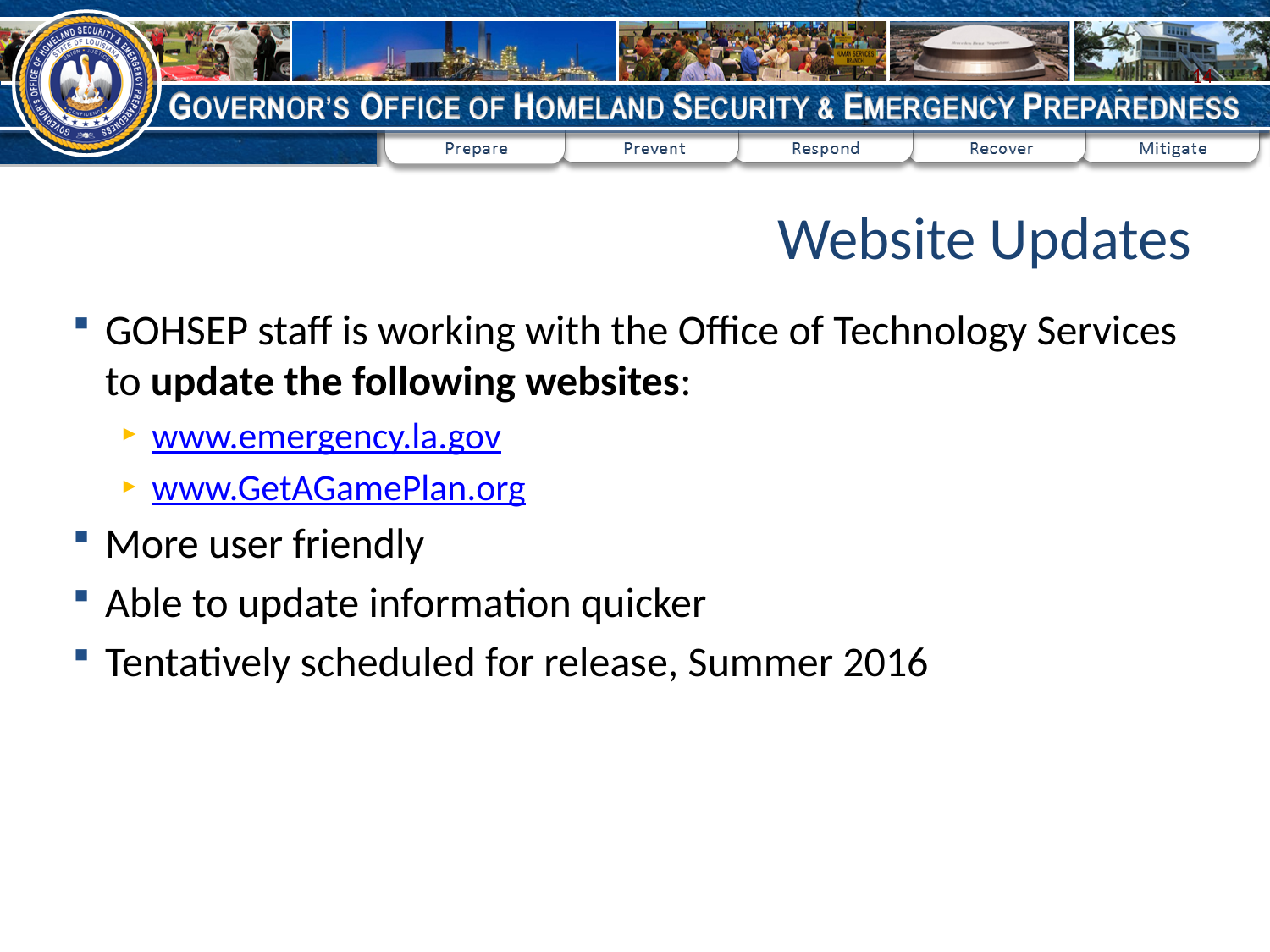

14
# Website Updates
GOHSEP staff is working with the Office of Technology Services to update the following websites:
www.emergency.la.gov
www.GetAGamePlan.org
More user friendly
Able to update information quicker
Tentatively scheduled for release, Summer 2016